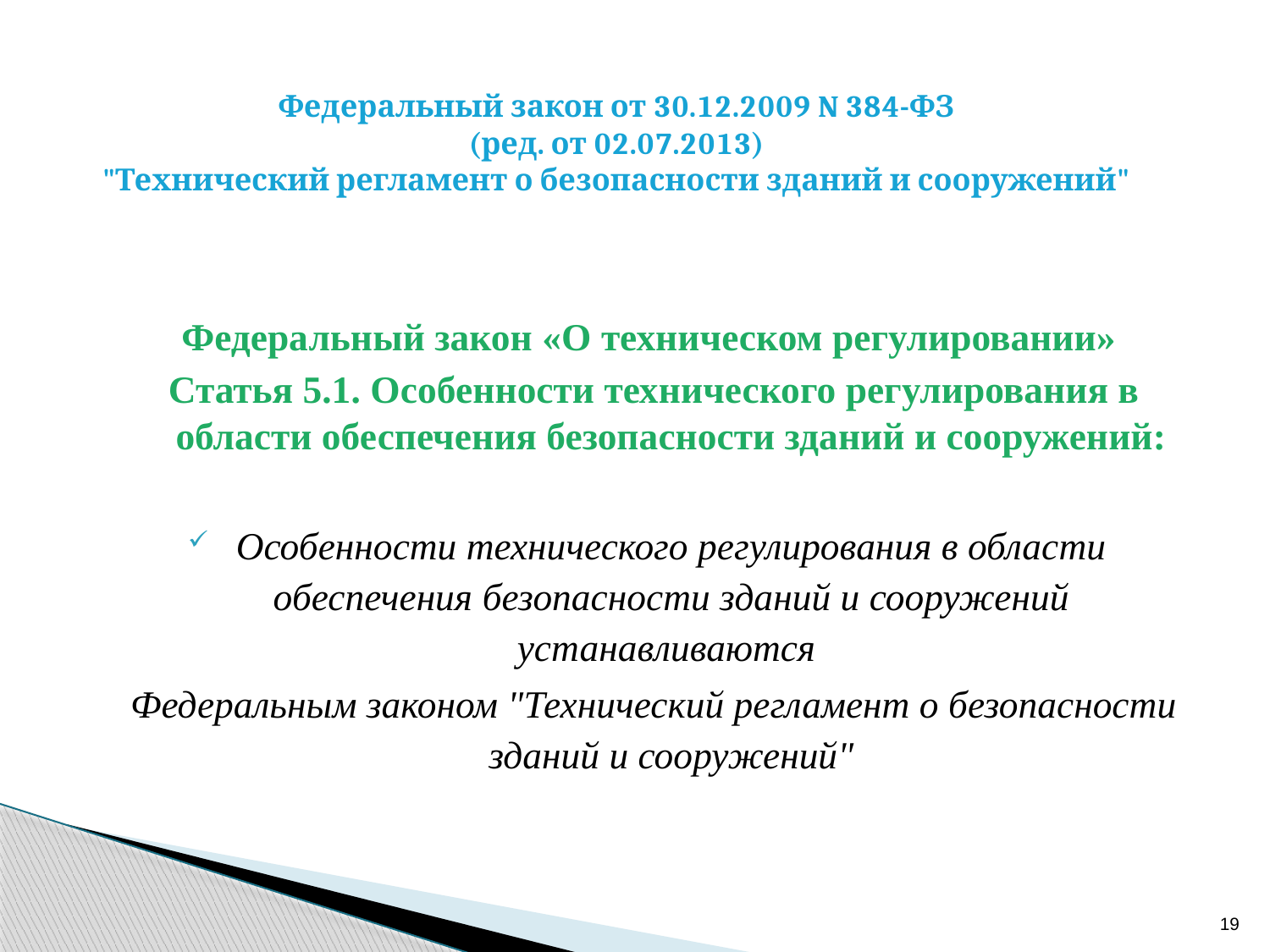

# Федеральный закон от 30.12.2009 N 384-ФЗ (ред. от 02.07.2013) "Технический регламент о безопасности зданий и сооружений"
Федеральный закон «О техническом регулировании»
Статья 5.1. Особенности технического регулирования в области обеспечения безопасности зданий и сооружений:

Особенности технического регулирования в области обеспечения безопасности зданий и сооружений устанавливаются
Федеральным законом "Технический регламент о безопасности зданий и сооружений"

19